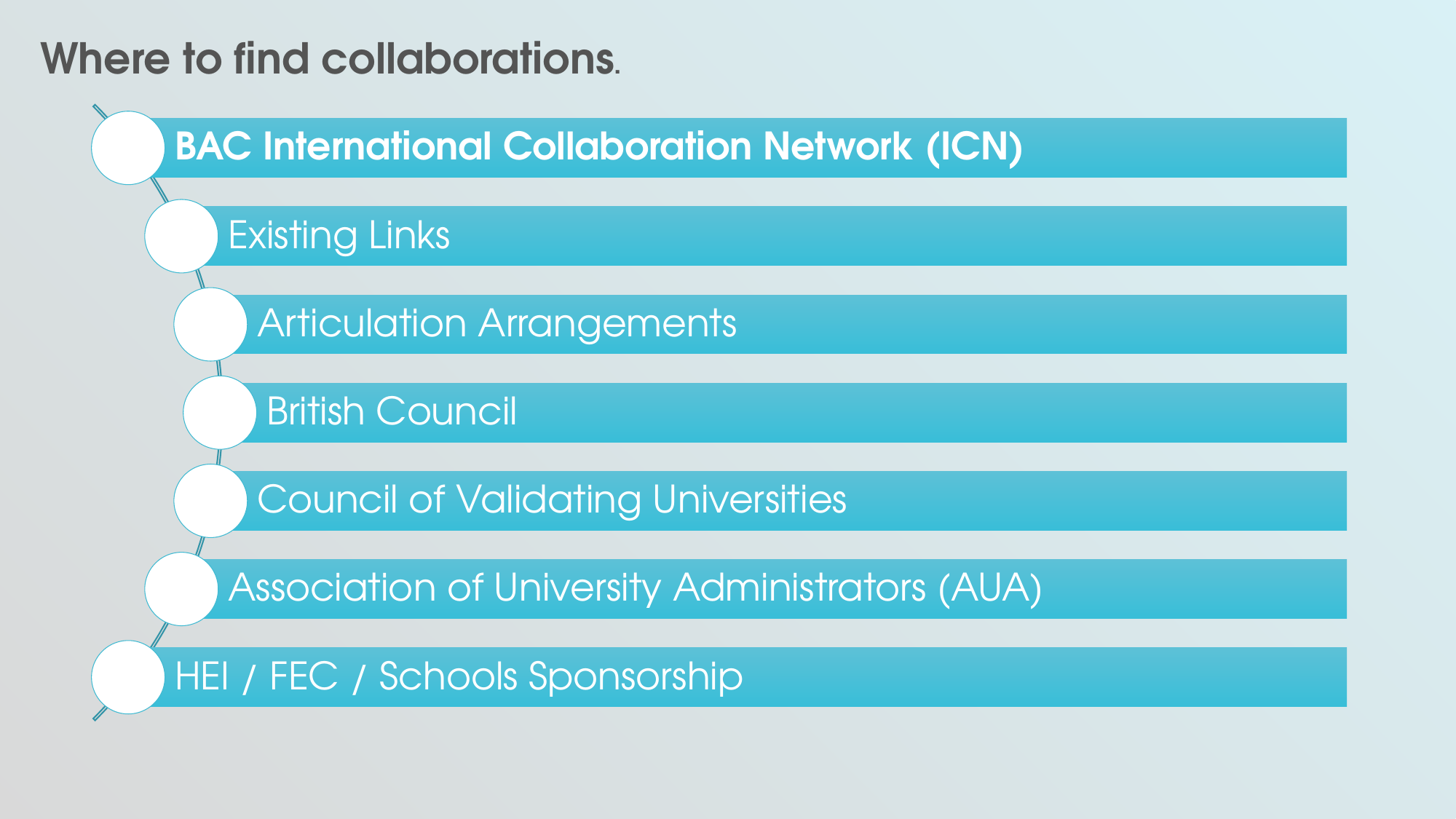

Where to find collaborations.
BAC International Collaboration Network (ICN)
Existing Links
Articulation Arrangements
British Council
Council of Validating Universities
Association of University Administrators (AUA)
HEI / FEC / Schools Sponsorship